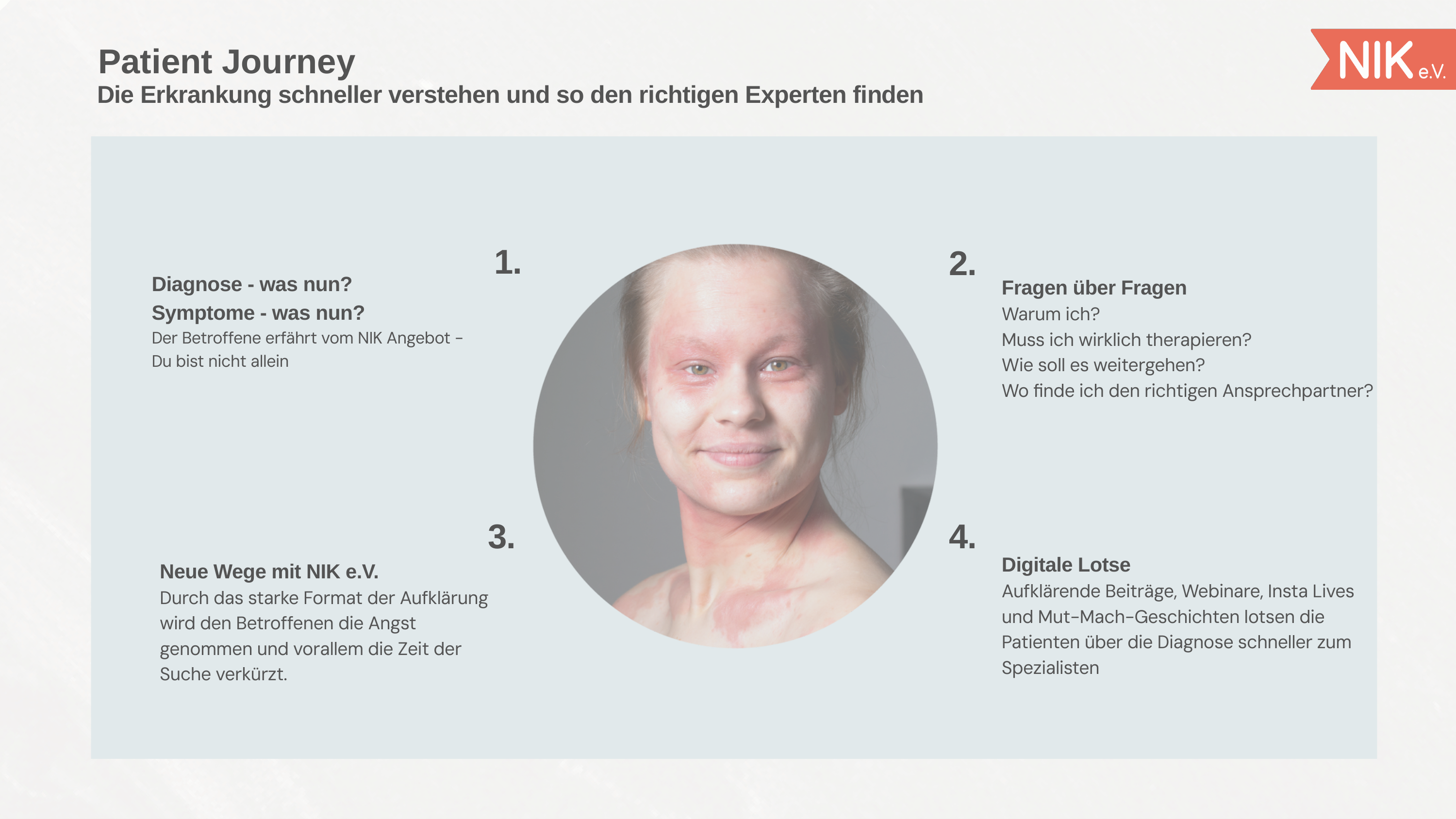

# Patient Journey
Die Erkrankung schneller verstehen und so den richtigen Experten finden

1.
2.
Diagnose - was nun?
Symptome - was nun?
Der Betroffene erfährt vom NIK Angebot -                        Du bist nicht allein

Fragen über Fragen
Warum ich?
Muss ich wirklich therapieren?
Wie soll es weitergehen?
Wo finde ich den richtigen Ansprechpartner?

3.
4.
Digitale Lotse
​Aufklärende Beiträge, Webinare, Insta Lives und Mut-Mach-Geschichten lotsen die Patienten über die Diagnose schneller zum Spezialisten

Neue Wege mit NIK e.V.
Durch das starke Format der Aufklärung wird den Betroffenen die Angst genommen und vorallem die Zeit der Suche verkürzt.